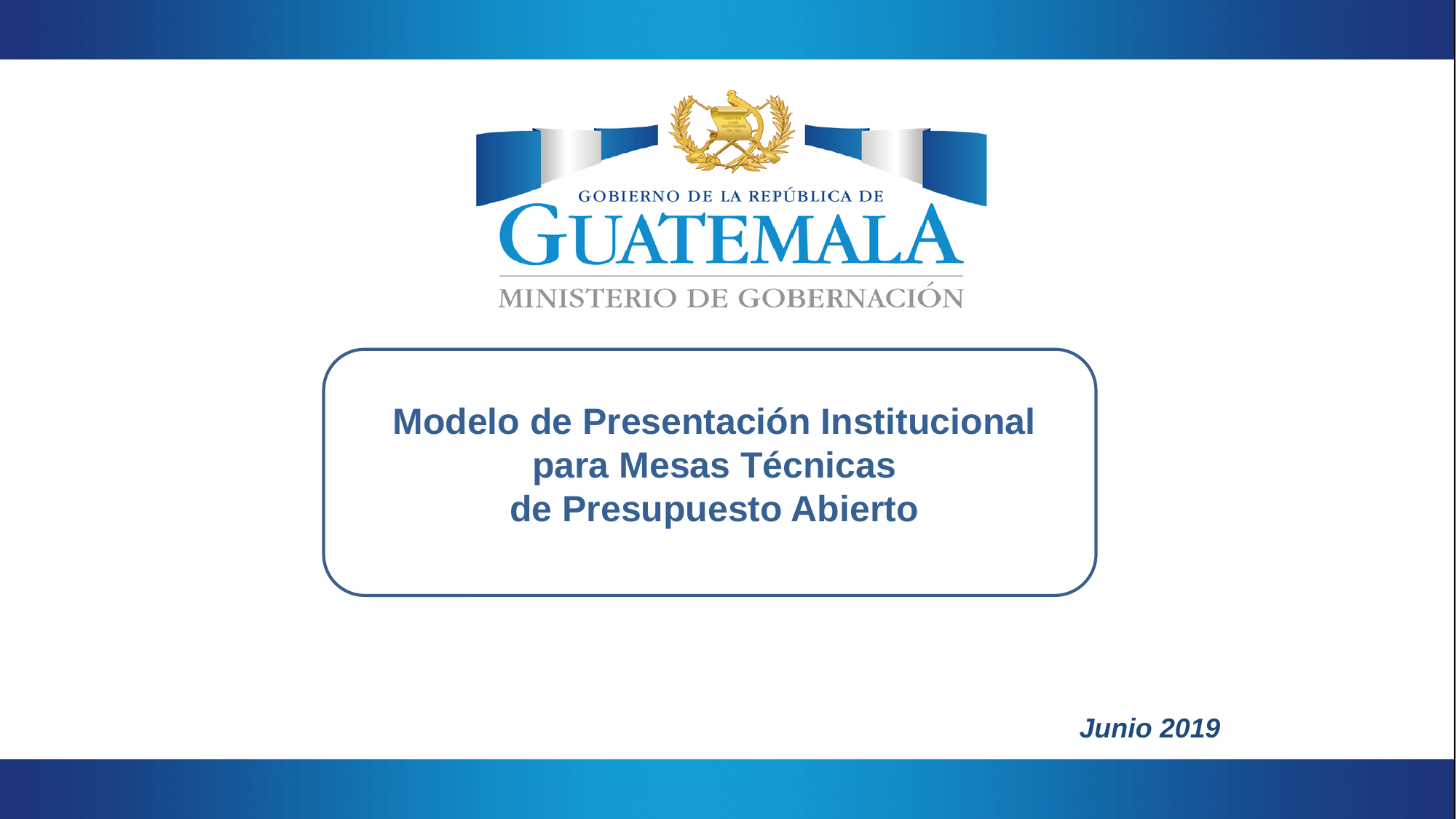

Modelo de Presentación Institucional para Mesas Técnicas
de Presupuesto Abierto

Junio 2019